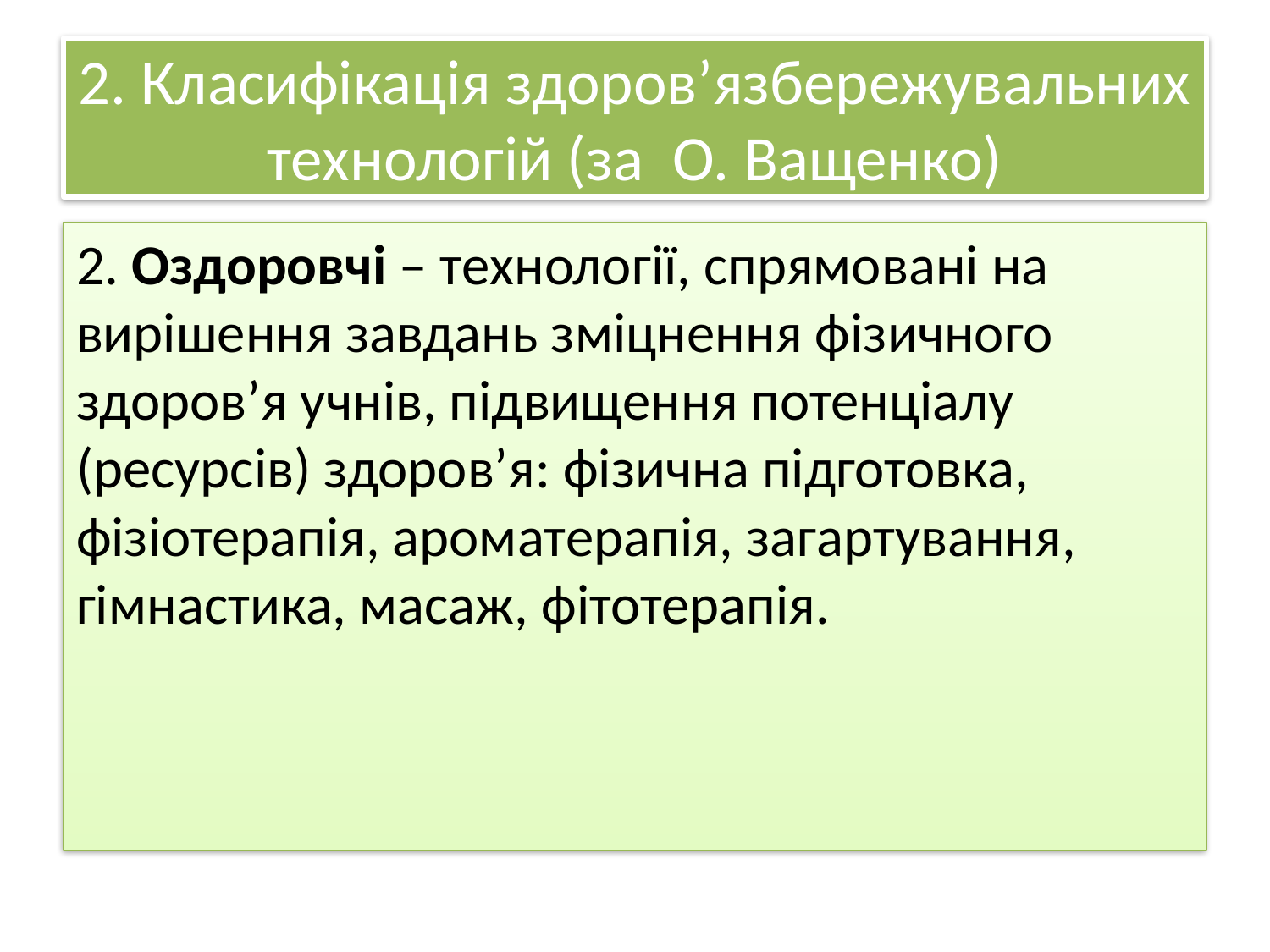

# 2. Класифікація здоров’язбережувальних технологій (за  О. Ващенко)
2. Оздоровчі – технології, спрямовані на вирішення завдань зміцнення фізичного здоров’я учнів, підвищення потенціалу (ресурсів) здоров’я: фізична підготовка, фізіотерапія, ароматерапія, загартування, гімнастика, масаж, фітотерапія.